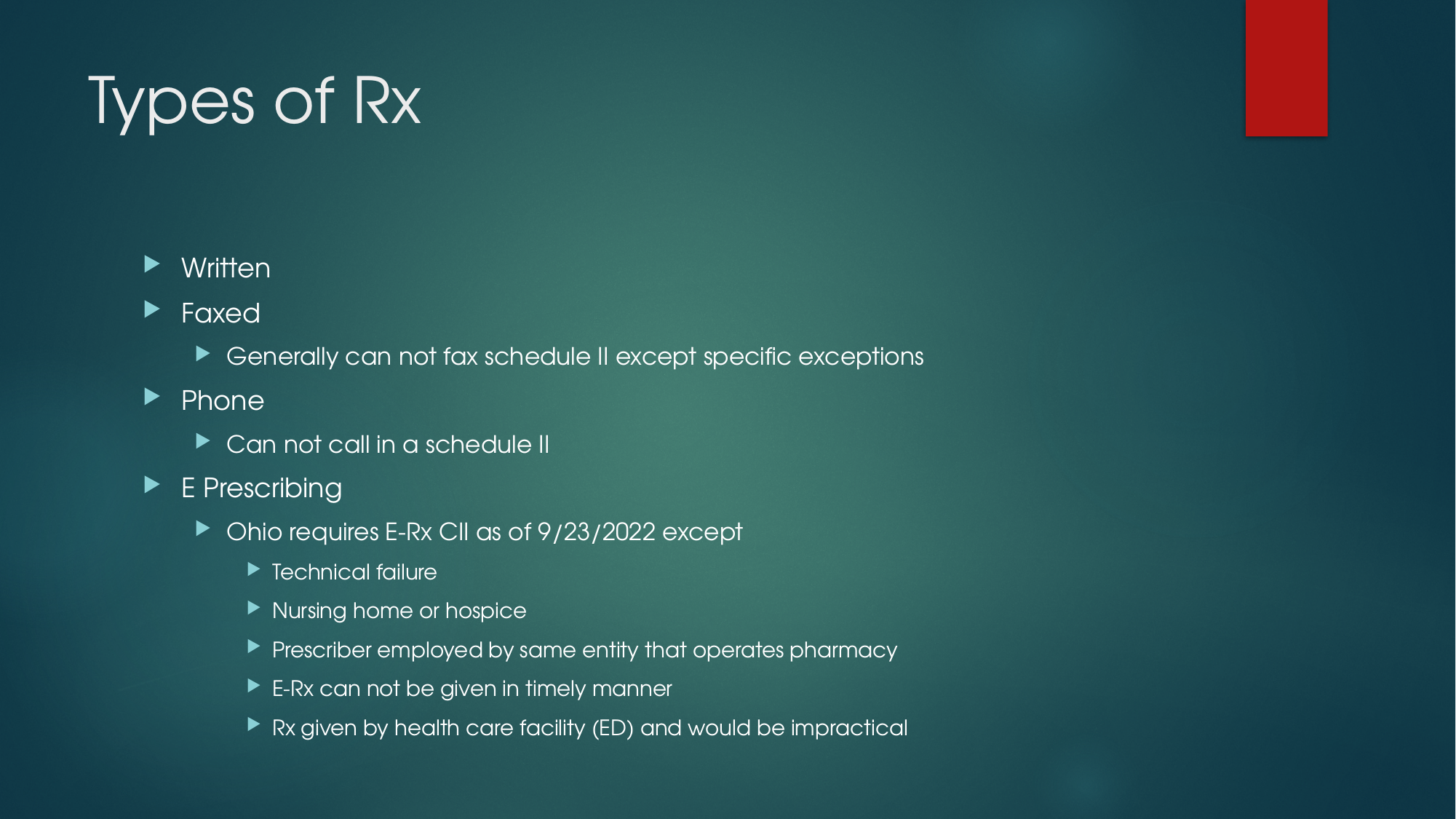

# Types of Rx
Written
Faxed
Generally can not fax schedule II except specific exceptions
Phone
Can not call in a schedule II
E Prescribing
Ohio requires E-Rx CII as of 9/23/2022 except
Technical failure
Nursing home or hospice
Prescriber employed by same entity that operates pharmacy
E-Rx can not be given in timely manner
Rx given by health care facility (ED) and would be impractical